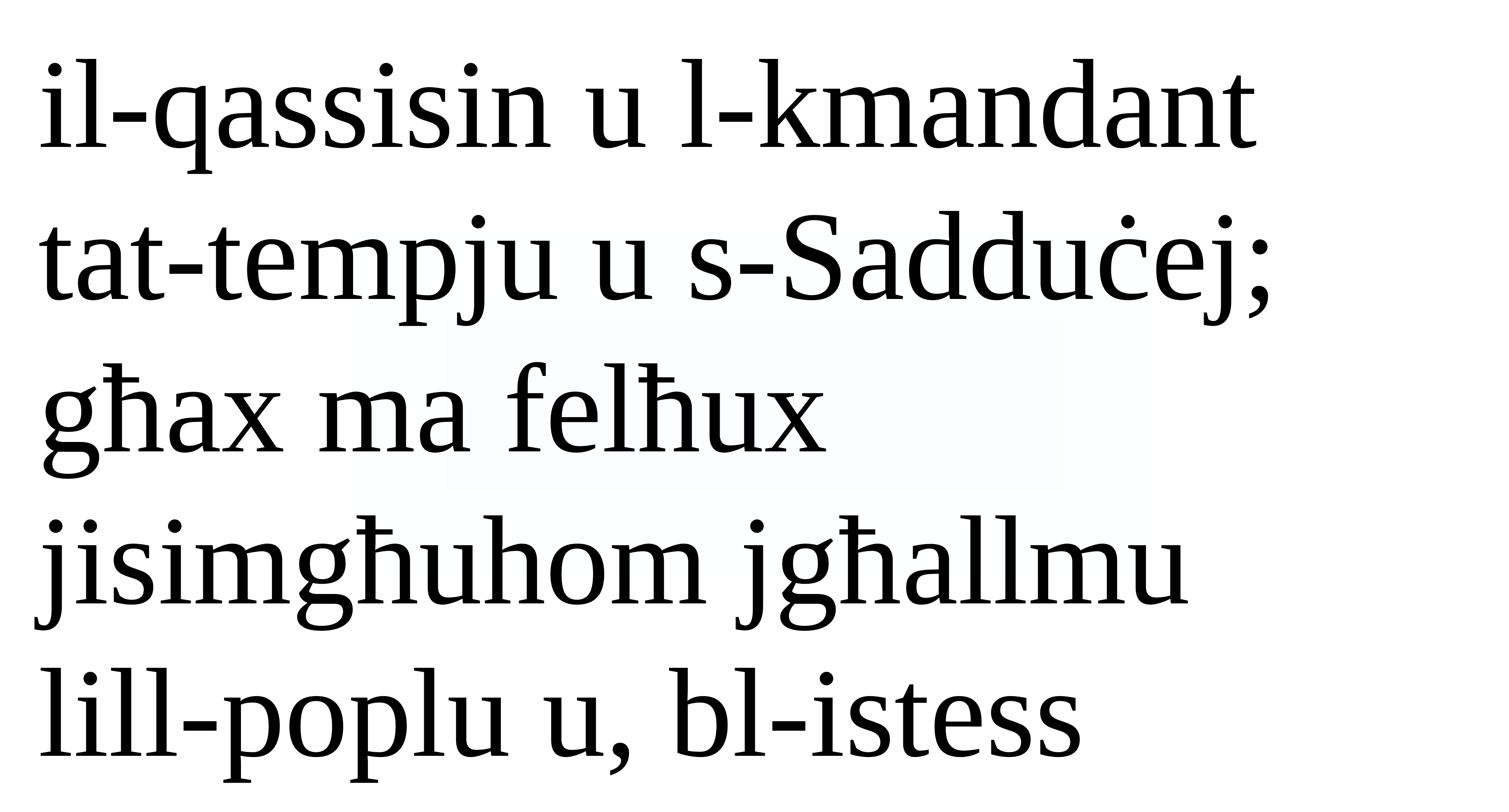

il-qassisin u l-kmandant
tat-tempju u s-Sadduċej; għax ma felħux jisimgħuhom jgħallmu
lill-poplu u, bl-istess